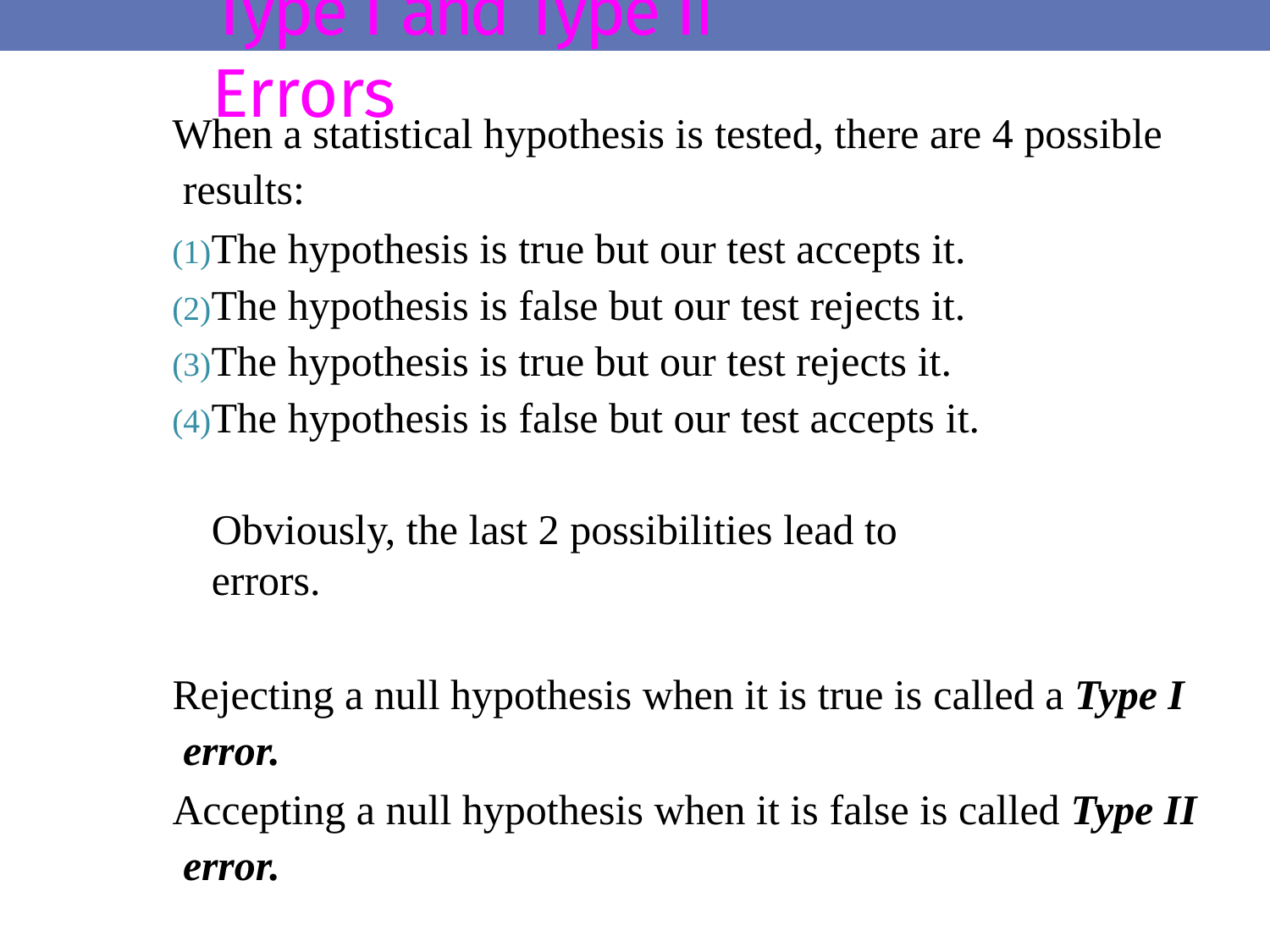

# Type I and Type II Errors
When a statistical hypothesis is tested, there are 4 possible  results:
(1)The hypothesis is true but our test accepts it.  (2)The hypothesis is false but our test rejects it.  (3)The hypothesis is true but our test rejects it.  (4)The hypothesis is false but our test accepts it.

Obviously, the last 2 possibilities lead to errors.

Rejecting a null hypothesis when it is true is called a Type I  error.
Accepting a null hypothesis when it is false is called Type II  error.